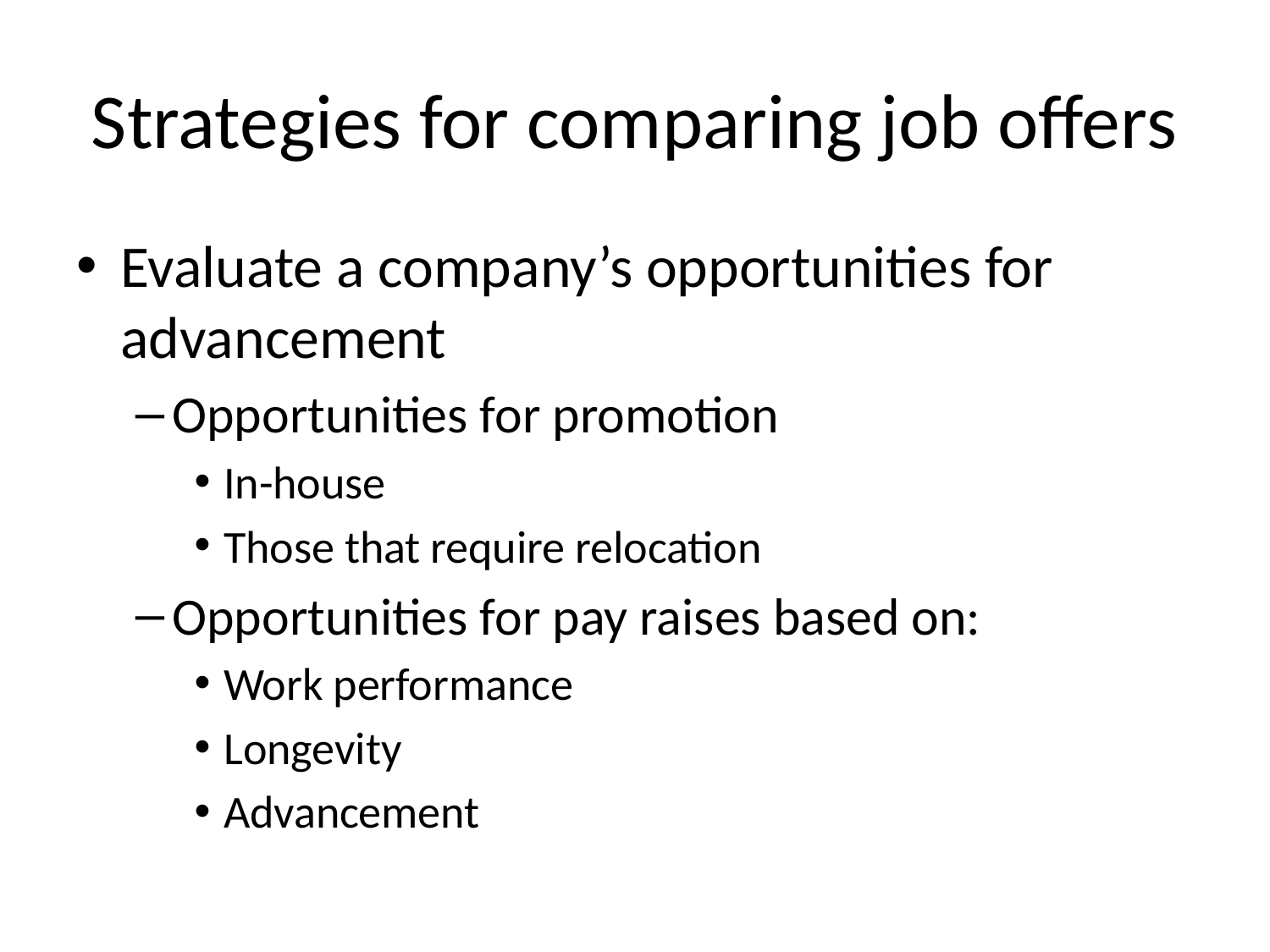

# Strategies for comparing job offers
Evaluate a company’s opportunities for advancement
Opportunities for promotion
In-house
Those that require relocation
Opportunities for pay raises based on:
Work performance
Longevity
Advancement